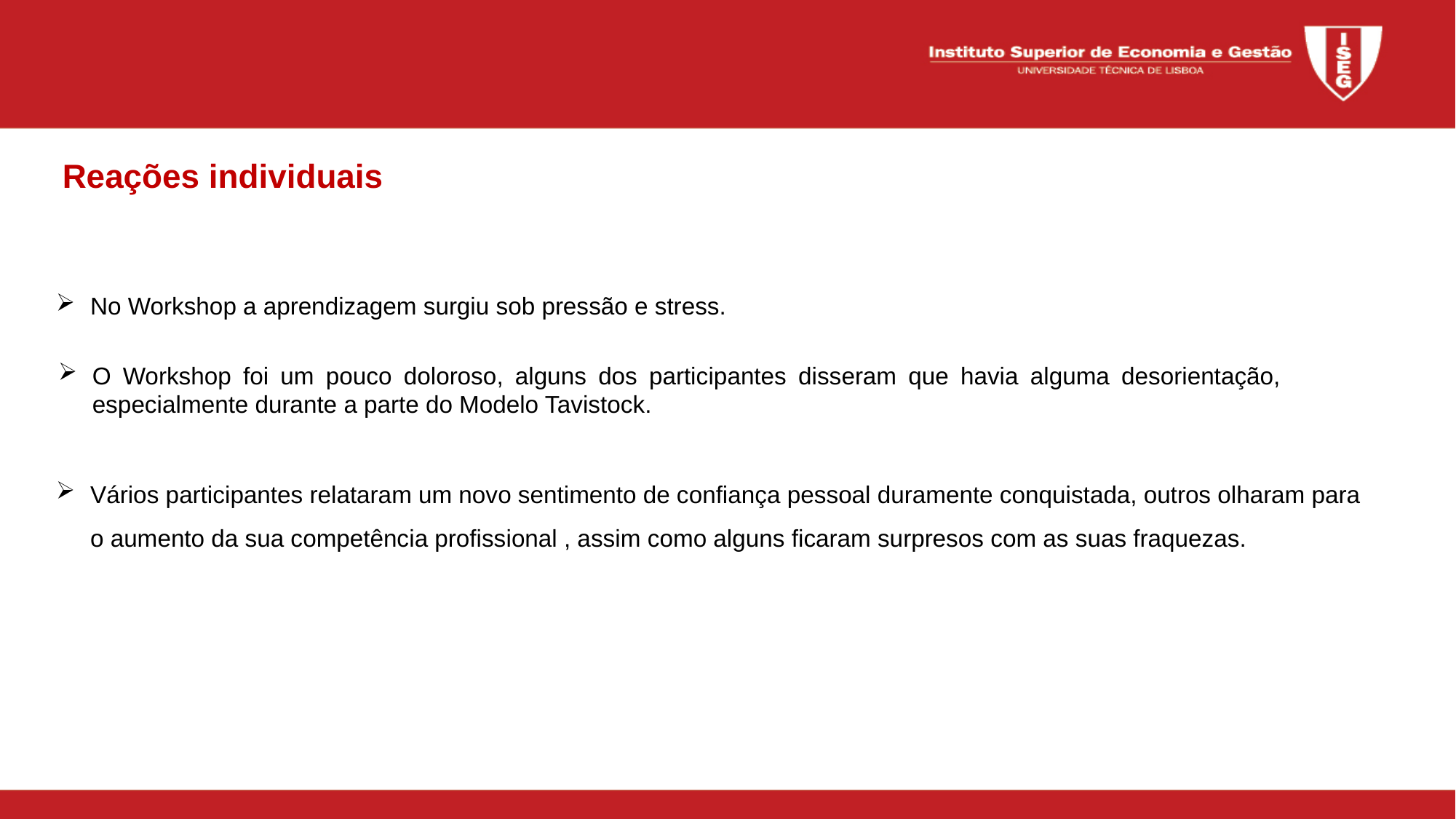

Reações individuais
No Workshop a aprendizagem surgiu sob pressão e stress.
O Workshop foi um pouco doloroso, alguns dos participantes disseram que havia alguma desorientação, especialmente durante a parte do Modelo Tavistock.
Vários participantes relataram um novo sentimento de confiança pessoal duramente conquistada, outros olharam para o aumento da sua competência profissional , assim como alguns ficaram surpresos com as suas fraquezas.